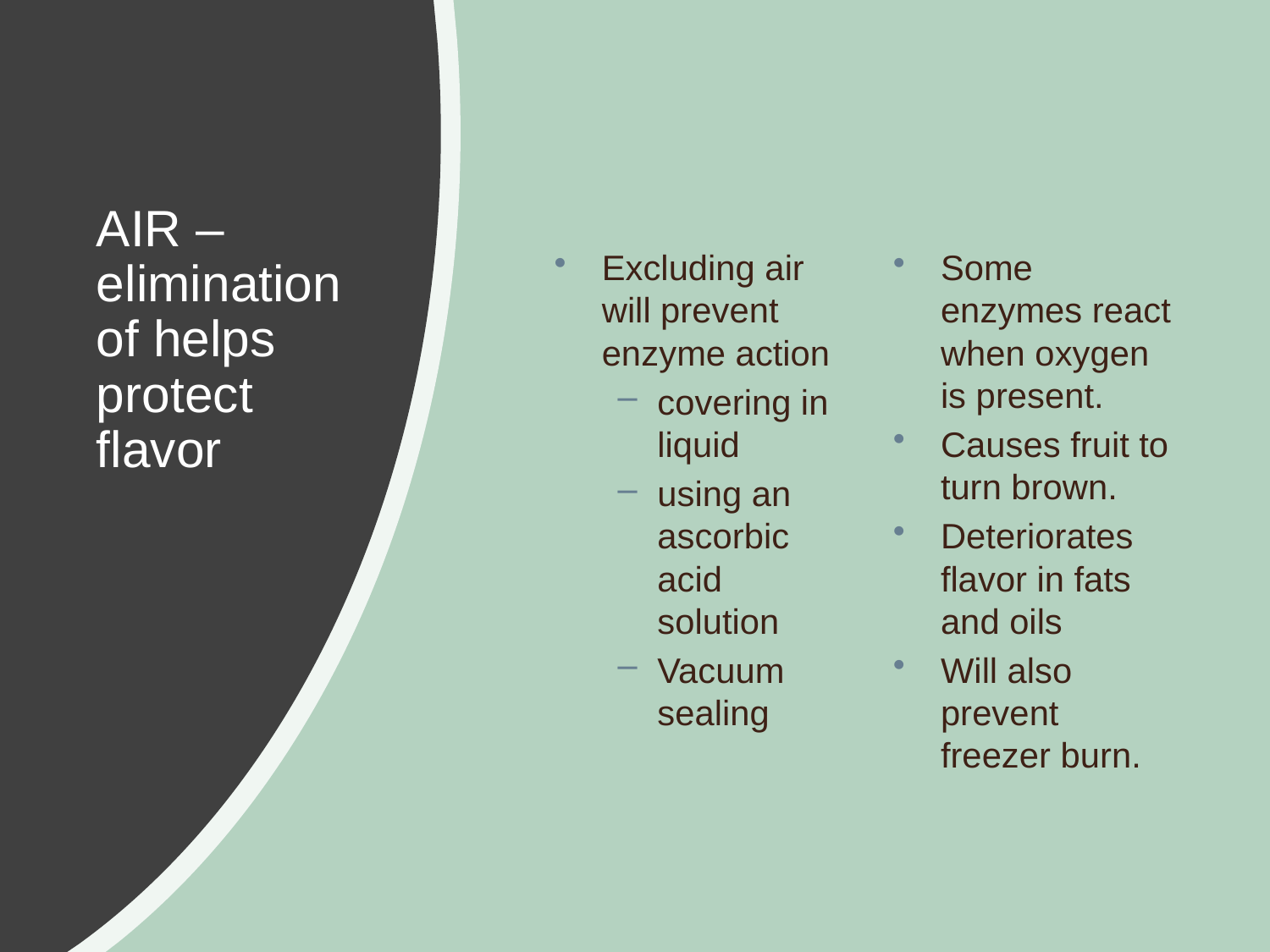

# AIR – elimination of helps protect flavor

Excluding air will prevent enzyme action
covering in liquid
using an ascorbic acid solution
Vacuum sealing

Some enzymes react when oxygen is present.
Causes fruit to turn brown.
Deteriorates flavor in fats and oils
Will also prevent freezer burn.